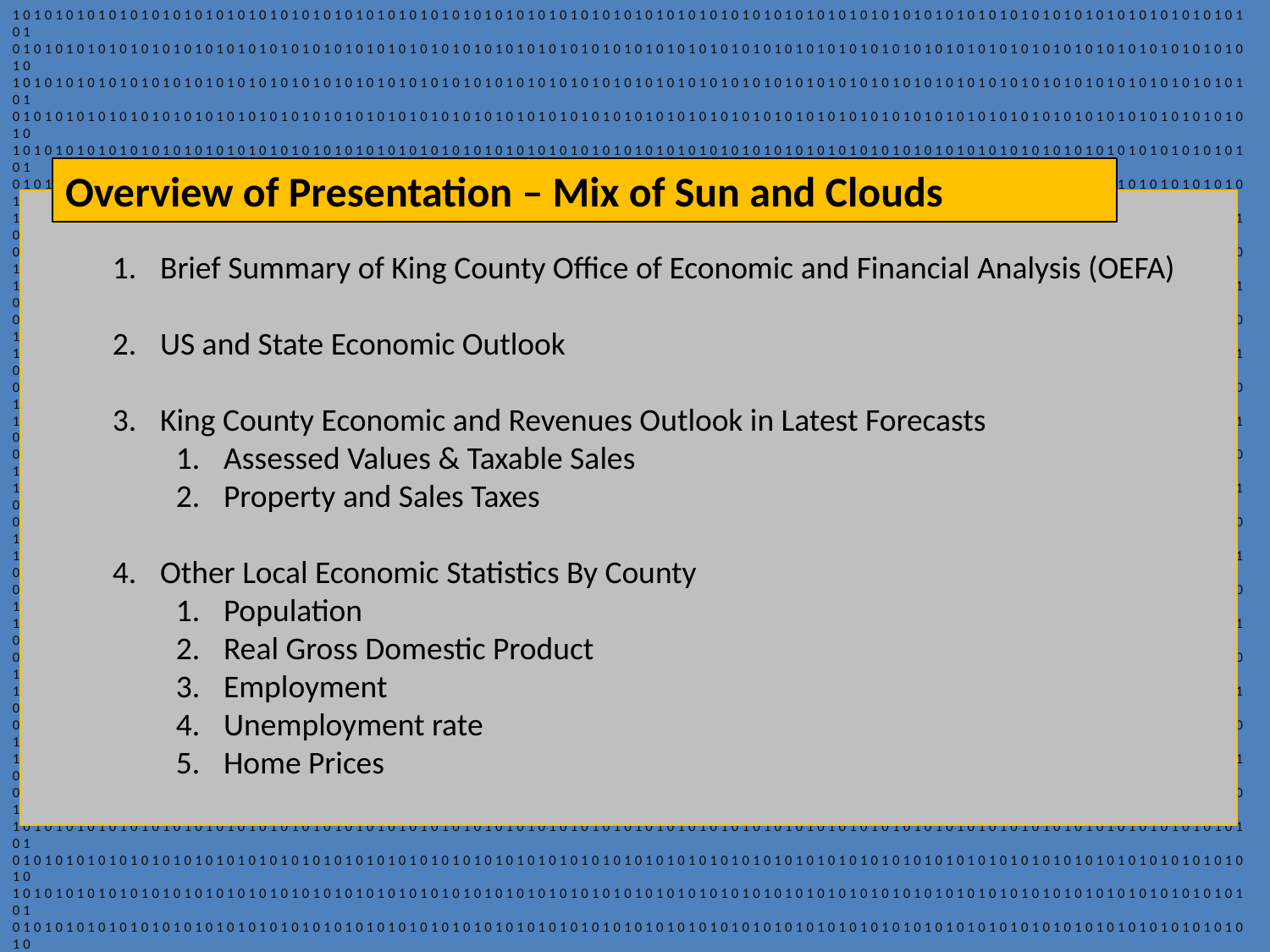

101010101010101010101010101010101010101010101010101010101010101010101010101010101010101010101010101010101010101010101
010101010101010101010101010101010101010101010101010101010101010101010101010101010101010101010101010101010101010101010
101010101010101010101010101010101010101010101010101010101010101010101010101010101010101010101010101010101010101010101
010101010101010101010101010101010101010101010101010101010101010101010101010101010101010101010101010101010101010101010
101010101010101010101010101010101010101010101010101010101010101010101010101010101010101010101010101010101010101010101
010101010101010101010101010101010101010101010101010101010101010101010101010101010101010101010101010101010101010101010
101010101010101010101010101010101010101010101010101010101010101010101010101010101010101010101010101010101010101010101
010101010101010101010101010101010101010101010101010101010101010101010101010101010101010101010101010101010101010101010
101010101010101010101010101010101010101010101010101010101010101010101010101010101010101010101010101010101010101010101
010101010101010101010101010101010101010101010101010101010101010101010101010101010101010101010101010101010101010101010
101010101010101010101010101010101010101010101010101010101010101010101010101010101010101010101010101010101010101010101
010101010101010101010101010101010101010101010101010101010101010101010101010101010101010101010101010101010101010101010
101010101010101010101010101010101010101010101010101010101010101010101010101010101010101010101010101010101010101010101
010101010101010101010101010101010101010101010101010101010101010101010101010101010101010101010101010101010101010101010
101010101010101010101010101010101010101010101010101010101010101010101010101010101010101010101010101010101010101010101
010101010101010101010101010101010101010101010101010101010101010101010101010101010101010101010101010101010101010101010
101010101010101010101010101010101010101010101010101010101010101010101010101010101010101010101010101010101010101010101
010101010101010101010101010101010101010101010101010101010101010101010101010101010101010101010101010101010101010101010
101010101010101010101010101010101010101010101010101010101010101010101010101010101010101010101010101010101010101010101
010101010101010101010101010101010101010101010101010101010101010101010101010101010101010101010101010101010101010101010
101010101010101010101010101010101010101010101010101010101010101010101010101010101010101010101010101010101010101010101
010101010101010101010101010101010101010101010101010101010101010101010101010101010101010101010101010101010101010101010
101010101010101010101010101010101010101010101010101010101010101010101010101010101010101010101010101010101010101010101
010101010101010101010101010101010101010101010101010101010101010101010101010101010101010101010101010101010101010101010
101010101010101010101010101010101010101010101010101010101010101010101010101010101010101010101010101010101010101010101
010101010101010101010101010101010101010101010101010101010101010101010101010101010101010101010101010101010101010101010
101010101010101010101010101010101010101010101010101010101010101010101010101010101010101010101010101010101010101010101
010101010101010101010101010101010101010101010101010101010101010101010101010101010101010101010101010101010101010101010
101010101010101010101010101010101010101010101010101010101010101010101010101010101010101010101010101010101010101010101
010101010101010101010101010101010101010101010101010101010101010101010101010101010101010101010101010101010101010101010
101010101010101010101010101010101010101010101010101010101010101010101010101010101010101010101010101010101010101010101
010101010101010101010101010101010101010101010101010101010101010101010101010101010101010101010101010101010101010101010
101010101010101010101010101010101010101010101010101010101010101010101010101010101010101010101010101010101010101010101
010101010101010101010101010101010101010101010101010101010101010101010101010101010101010101010101010101010101010101010
101010101010101010101010101010101010101010101010101010101010101010101010101010101010101010101010101010101010101010101
010101010101010101010101010101010101010101010101010101010101010101010101010101010101010101010101010101010101010101010101010101010101010101010101010101010101010101010101010101010101010101010101010101010101010101010101010101010101010101
010101010101010101010101010101010101010101010101010101010101010101010101010101010101010101010101010101010101010101010
101010101010101010101010101010101010101010101010101010101010101010101010101010101010101010101010101010101010101010101
010101010101010101010101010101010101010101010101010101010101010101010101010101010101010101010101010101010101010101010
101010101010101010101010101010101010101010101010101010101010101010101010101010101010101010101010101010101010101010101
010101010101010101010101010101010101010101010101010101010101010101010101010101010101010101010101010101010101010101010
101010101010101010101010101010101010101010101010101010101010101010101010101010101010101010101010101010101010101010101
010101010101010101010101010101010101010101010101010101010101010101010101010101010101010101010101010101010101010101010
101010101010101010101010101010101010101010101010101010101010101010101010101010101010101010101010101010101010101010101
010101010101010101010101010101010101010101010101010101010101010101010101010101010101010101010101010101010101010101010
101010101010101010101010101010101010101010101010101010101010101010101010101010101010101010101010101010101010101010101
010101010101010101010101010101010101010101010101010101010101010101010101010101010101010101010101010101010101010101010
101010101010101010101010101010101010101010101010101010101010101010101010101010101010101010101010101010101010101010101
010101010101010101010101010101010101010101010101010101010101010101010101010101010101010101010101010101010101010101010
101010101010101010101010101010101010101010101010101010101010101010101010101010101010101010101010101010101010101010101
010101010101010101010101010101010101010101010101010101010101010101010101010101010101010101010101010101010101010101010
101010101010101010101010101010101010101010101010101010101010101010101010101010101010101010101010101010101010101010101
010101010101010101010101010101010101010101010101010101010101010101010101010101010101010101010101010101010101010101010
101010101010101010101010101010101010101010101010101010101010101010101010101010101010101010101010101010101010101010101

Overview of Presentation – Mix of Sun and Clouds

Brief Summary of King County Office of Economic and Financial Analysis (OEFA)

US and State Economic Outlook

King County Economic and Revenues Outlook in Latest Forecasts
Assessed Values & Taxable Sales
Property and Sales Taxes

Other Local Economic Statistics By County
Population
Real Gross Domestic Product
Employment
Unemployment rate
Home Prices